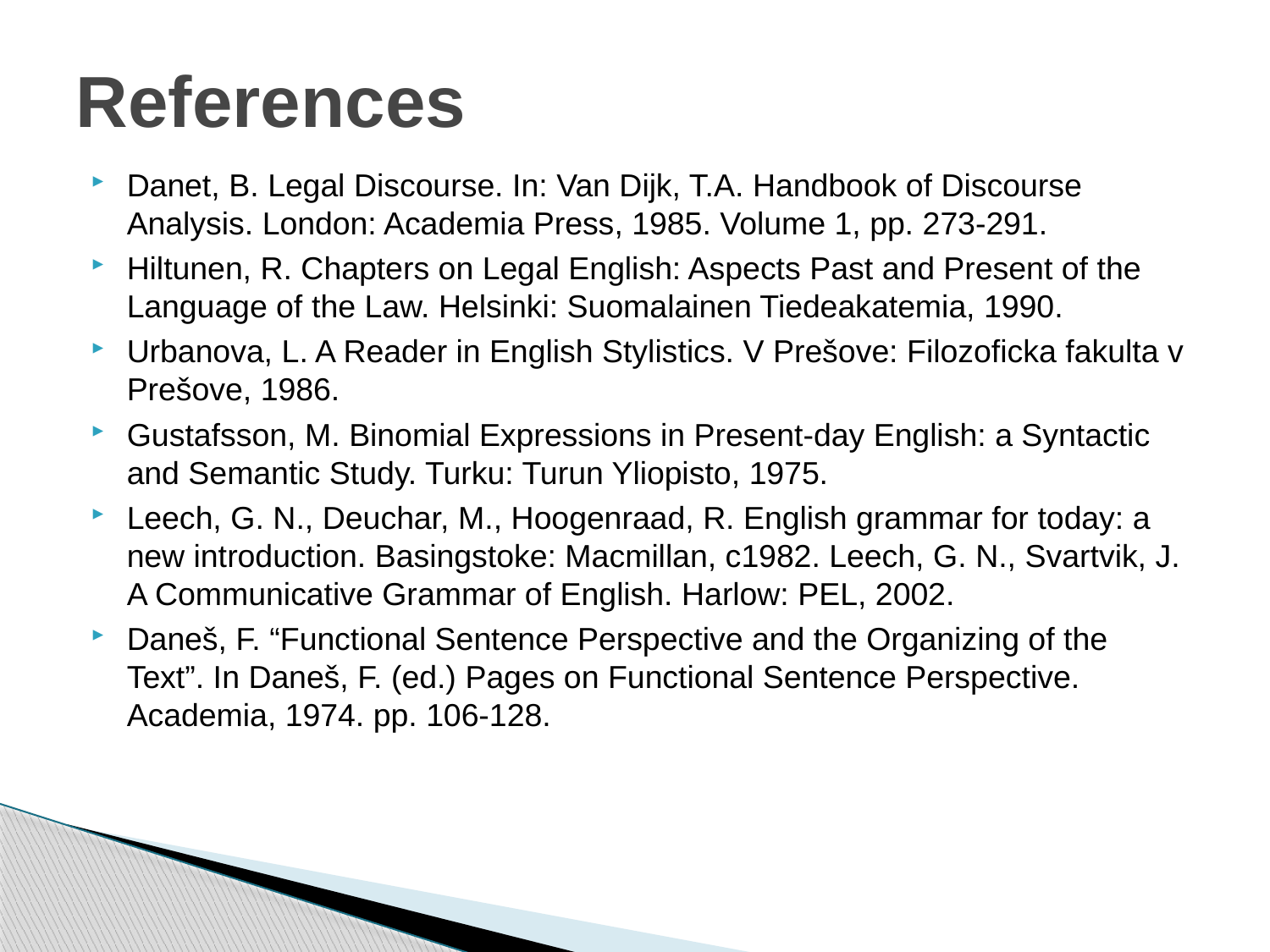

# References
Danet, B. Legal Discourse. In: Van Dijk, T.A. Handbook of Discourse Analysis. London: Academia Press, 1985. Volume 1, pp. 273-291.
Hiltunen, R. Chapters on Legal English: Aspects Past and Present of the Language of the Law. Helsinki: Suomalainen Tiedeakatemia, 1990.
Urbanova, L. A Reader in English Stylistics. V Prešove: Filozoficka fakulta v Prešove, 1986.
Gustafsson, M. Binomial Expressions in Present-day English: a Syntactic and Semantic Study. Turku: Turun Yliopisto, 1975.
Leech, G. N., Deuchar, M., Hoogenraad, R. English grammar for today: a new introduction. Basingstoke: Macmillan, c1982. Leech, G. N., Svartvik, J. A Communicative Grammar of English. Harlow: PEL, 2002.
Daneš, F. “Functional Sentence Perspective and the Organizing of the Text”. In Daneš, F. (ed.) Pages on Functional Sentence Perspective. Academia, 1974. pp. 106-128.